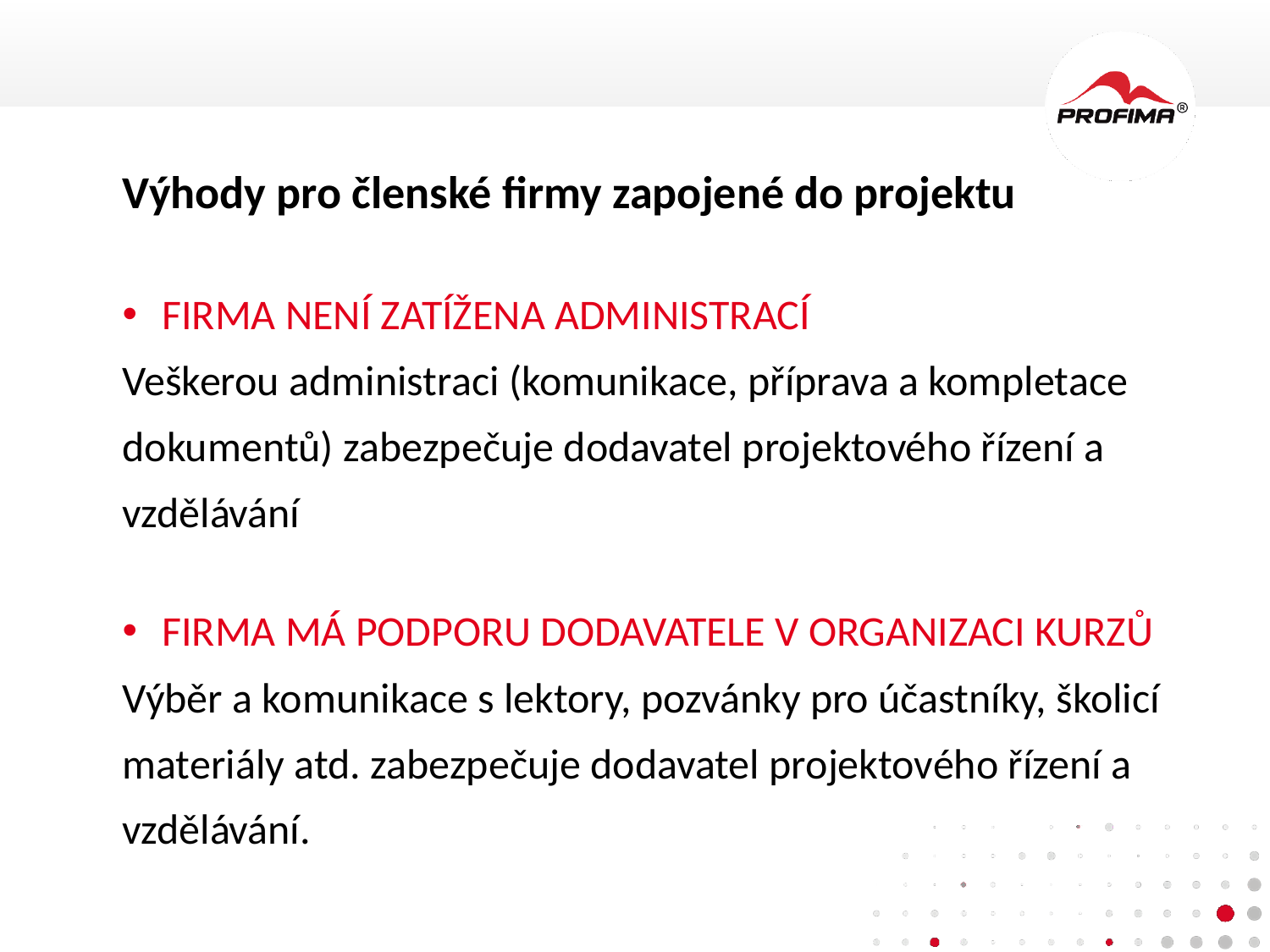

Výhody pro členské firmy zapojené do projektu
Firma není zatížena administrací
Veškerou administraci (komunikace, příprava a kompletace dokumentů) zabezpečuje dodavatel projektového řízení a vzdělávání
Firma má podporu dodavatele v organizaci kurzů
Výběr a komunikace s lektory, pozvánky pro účastníky, školicí materiály atd. zabezpečuje dodavatel projektového řízení a vzdělávání.